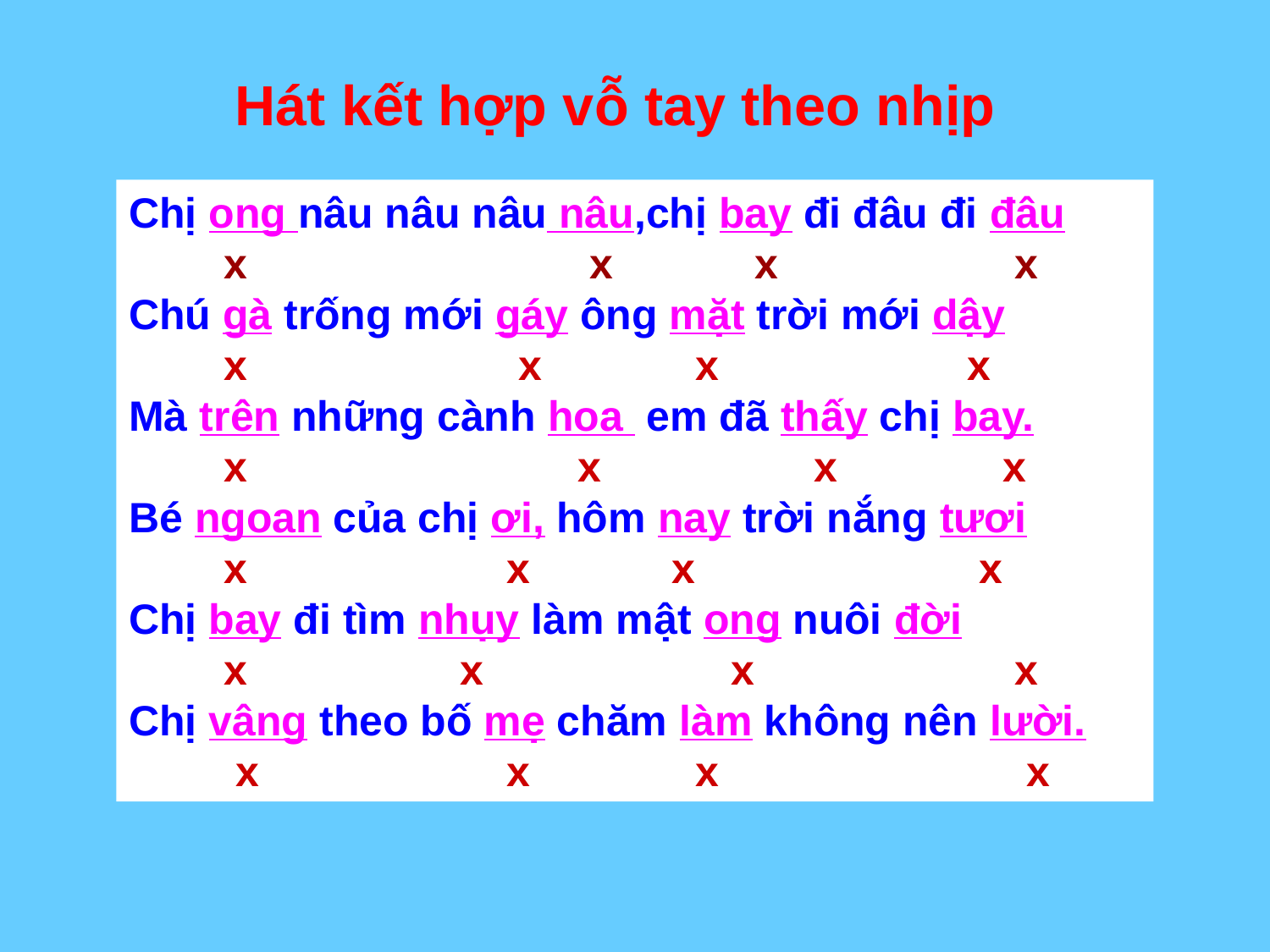

Hát kết hợp vỗ tay theo nhịp
Chị ong nâu nâu nâu nâu,chị bay đi đâu đi đâu
        x                             x            x                    x
Chú gà trống mới gáy ông mặt trời mới dậy
        x                       x             x                     x
Mà trên những cành hoa  em đã thấy chị bay.
        x                            x                  x              x
Bé ngoan của chị ơi, hôm nay trời nắng tươi
        x                      x            x                        x
Chị bay đi tìm nhụy làm mật ong nuôi đời
        x                  x                     x                      x
Chị vâng theo bố mẹ chăm làm không nên lười.
         x                     x              x                          x